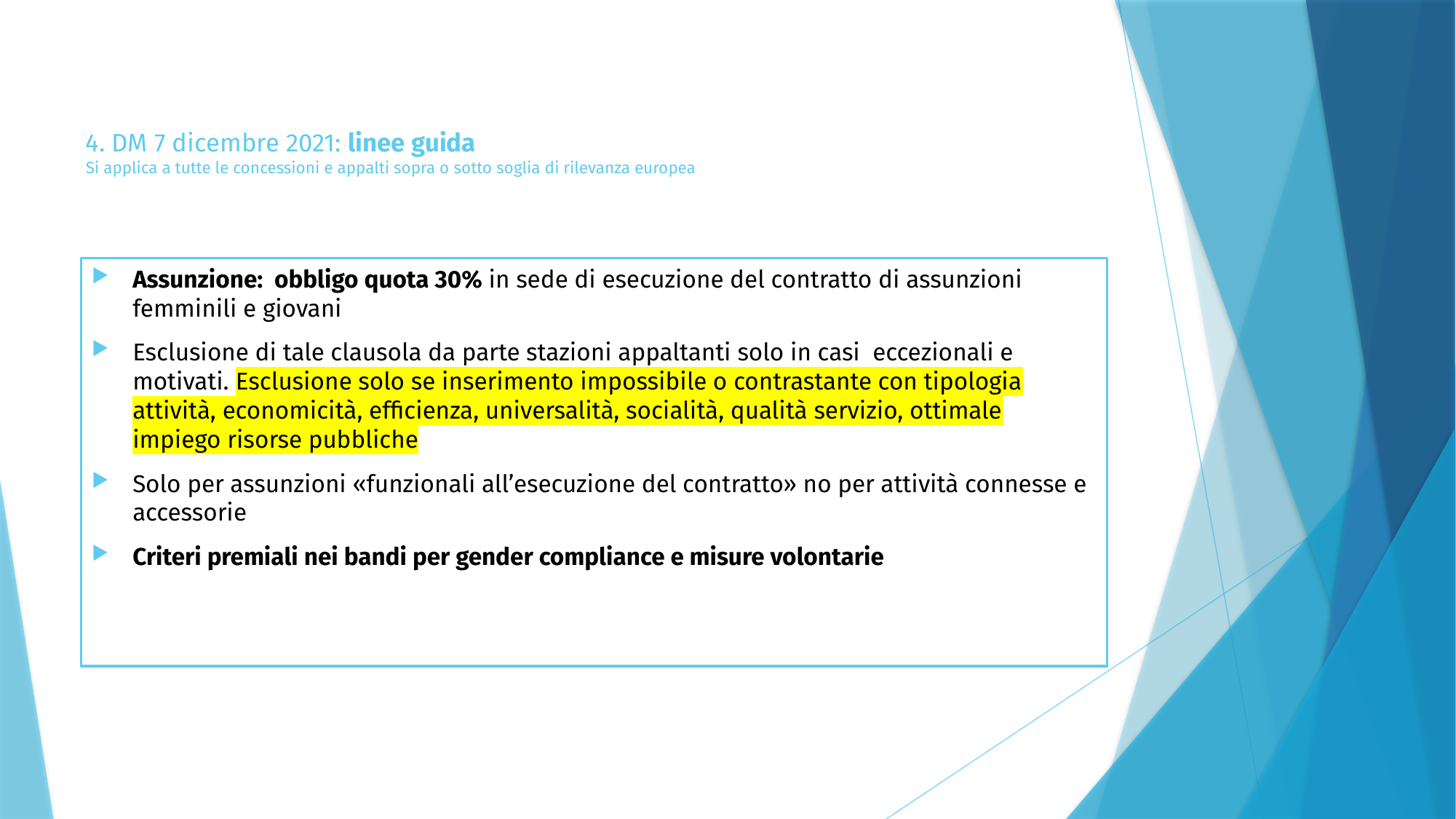

# 4. DM 7 dicembre 2021: linee guida Si applica a tutte le concessioni e appalti sopra o sotto soglia di rilevanza europea
Assunzione:  obbligo quota 30% in sede di esecuzione del contratto di assunzioni femminili e giovani
Esclusione di tale clausola da parte stazioni appaltanti solo in casi  eccezionali e  motivati. Esclusione solo se inserimento impossibile o contrastante con tipologia attività, economicità, efficienza, universalità, socialità, qualità servizio, ottimale impiego risorse pubbliche
Solo per assunzioni «funzionali all’esecuzione del contratto» no per attività connesse e accessorie
Criteri premiali nei bandi per gender compliance e misure volontarie